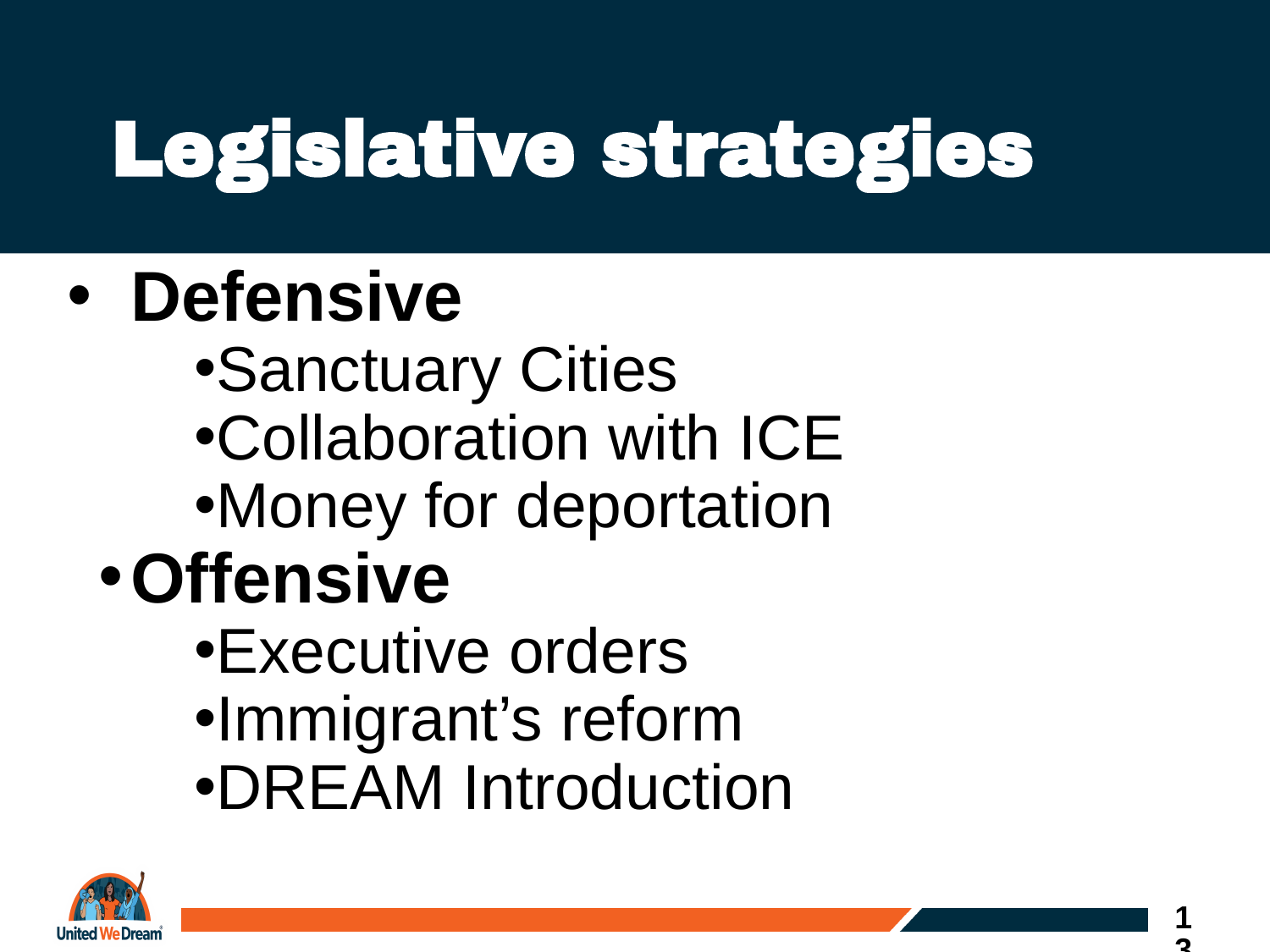

# Legislative strategies
Defensive
Sanctuary Cities
Collaboration with ICE
Money for deportation
Offensive
Executive orders
Immigrant’s reform
DREAM Introduction